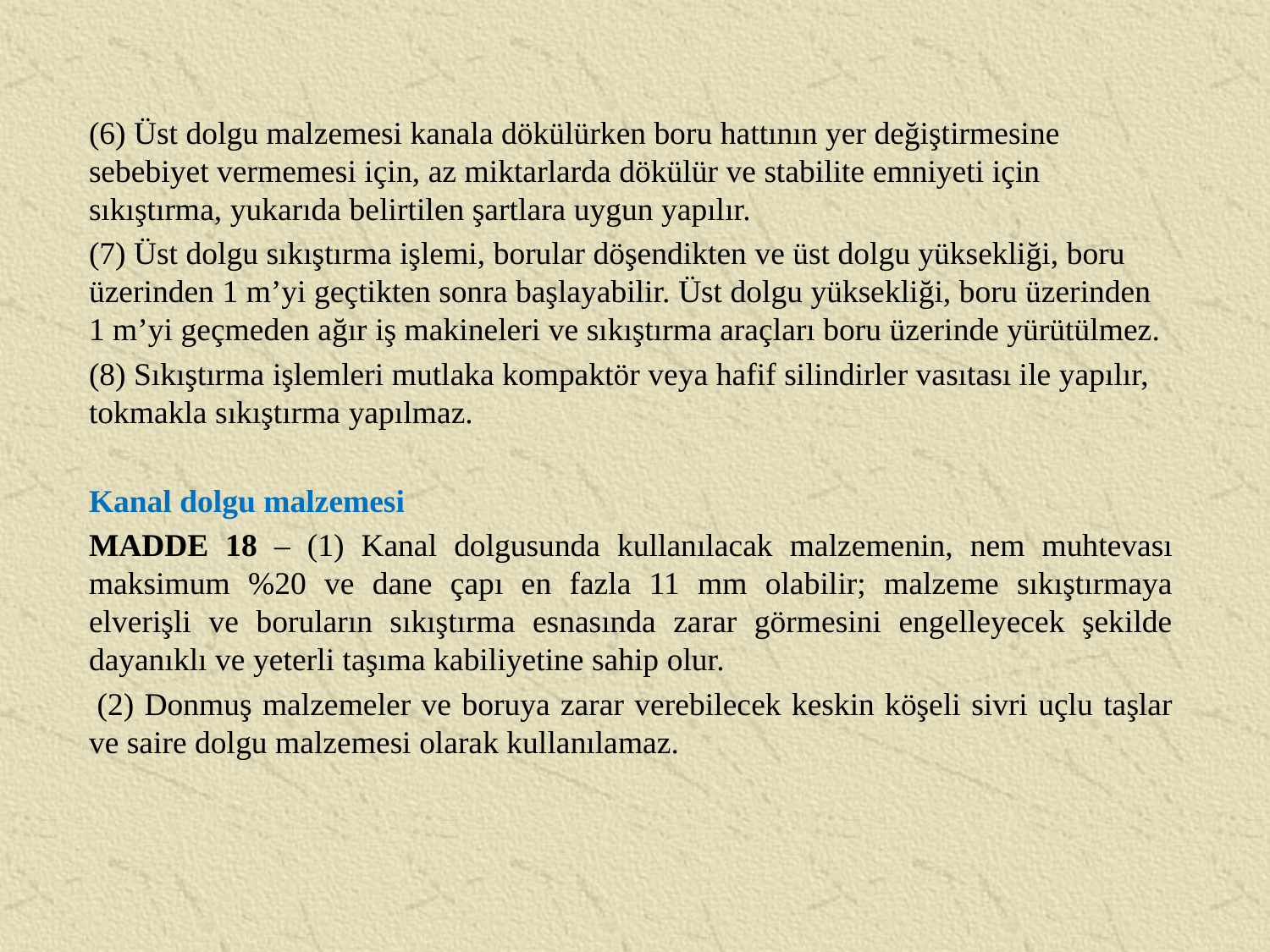

(6) Üst dolgu malzemesi kanala dökülürken boru hattının yer değiştirmesine sebebiyet vermemesi için, az miktarlarda dökülür ve stabilite emniyeti için sıkıştırma, yukarıda belirtilen şartlara uygun yapılır.
(7) Üst dolgu sıkıştırma işlemi, borular döşendikten ve üst dolgu yüksekliği, boru üzerinden 1 m’yi geçtikten sonra başlayabilir. Üst dolgu yüksekliği, boru üzerinden 1 m’yi geçmeden ağır iş makineleri ve sıkıştırma araçları boru üzerinde yürütülmez.
(8) Sıkıştırma işlemleri mutlaka kompaktör veya hafif silindirler vasıtası ile yapılır, tokmakla sıkıştırma yapılmaz.

Kanal dolgu malzemesi
MADDE 18 – (1) Kanal dolgusunda kullanılacak malzemenin, nem muhtevası maksimum %20 ve dane çapı en fazla 11 mm olabilir; malzeme sıkıştırmaya elverişli ve boruların sıkıştırma esnasında zarar görmesini engelleyecek şekilde dayanıklı ve yeterli taşıma kabiliyetine sahip olur.
 (2) Donmuş malzemeler ve boruya zarar verebilecek keskin köşeli sivri uçlu taşlar ve saire dolgu malzemesi olarak kullanılamaz.